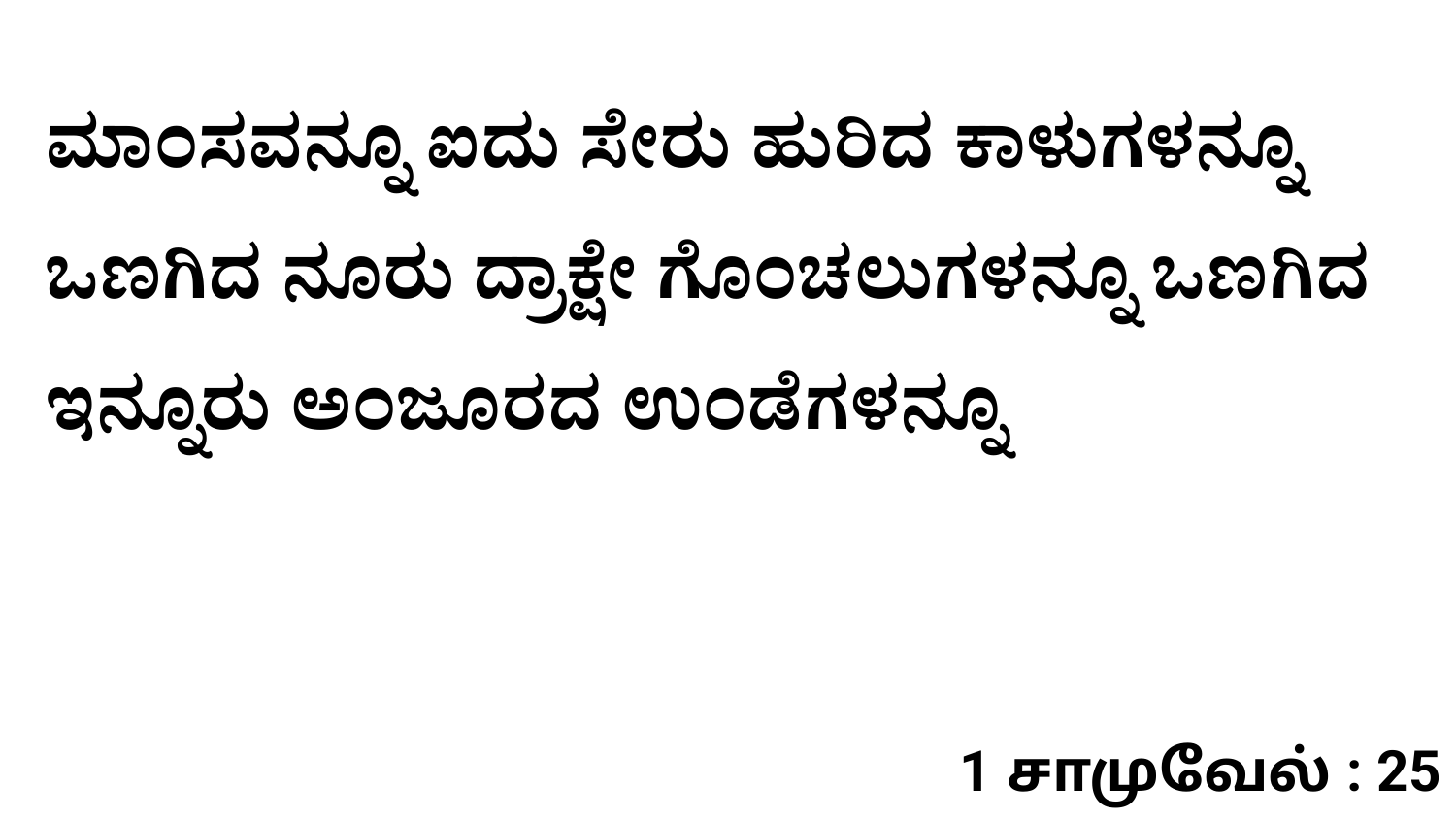

ಮಾಂಸವನ್ನೂ ಐದು ಸೇರು ಹುರಿದ ಕಾಳುಗಳನ್ನೂ ಒಣಗಿದ ನೂರು ದ್ರಾಕ್ಷೇ ಗೊಂಚಲುಗಳನ್ನೂ ಒಣಗಿದ ಇನ್ನೂರು ಅಂಜೂರದ ಉಂಡೆಗಳನ್ನೂ
1 சாமுவேல் : 25